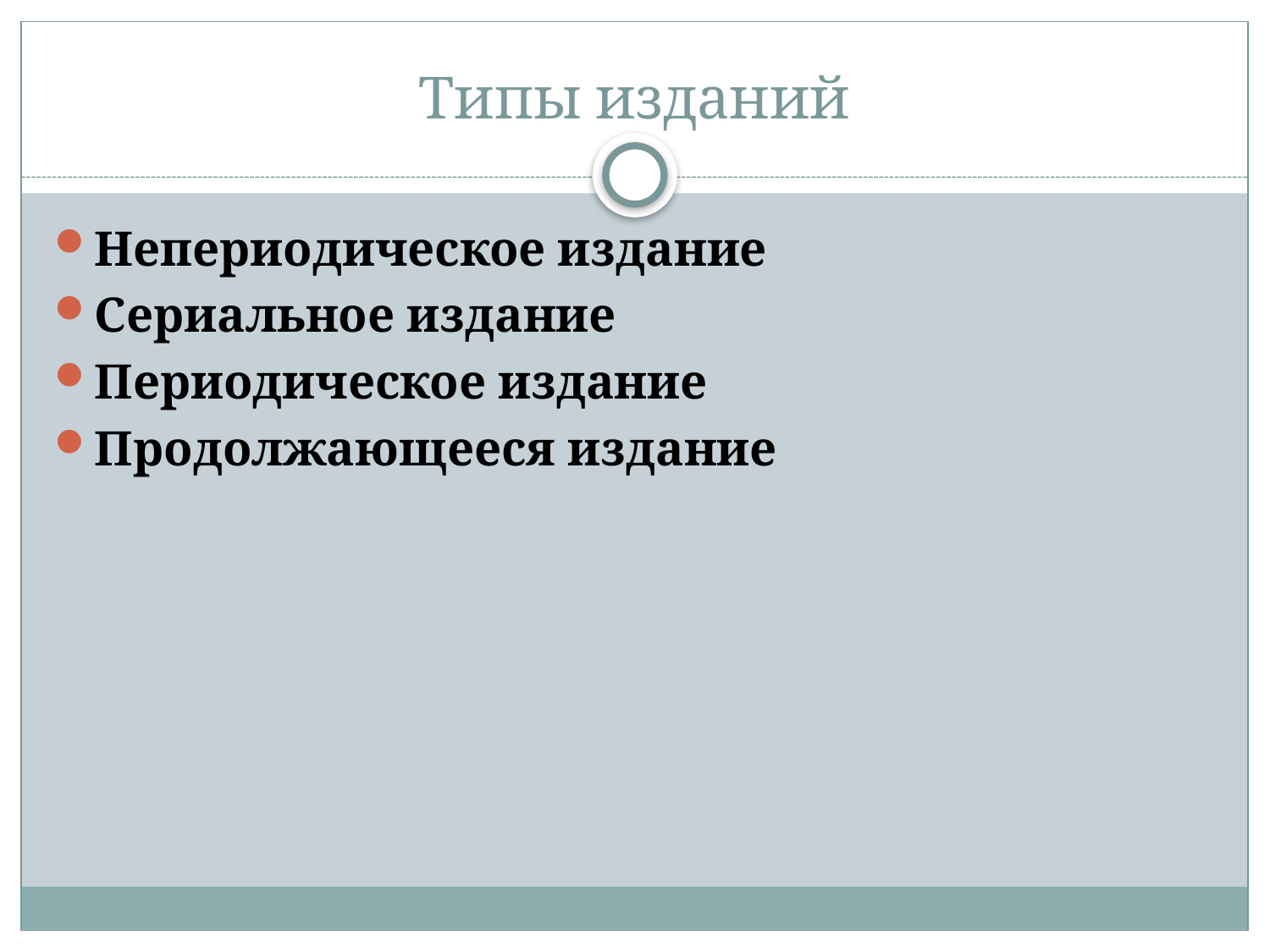

# Типы изданий
Непериодическое издание
Сериальное издание
Периодическое издание
Продолжающееся издание